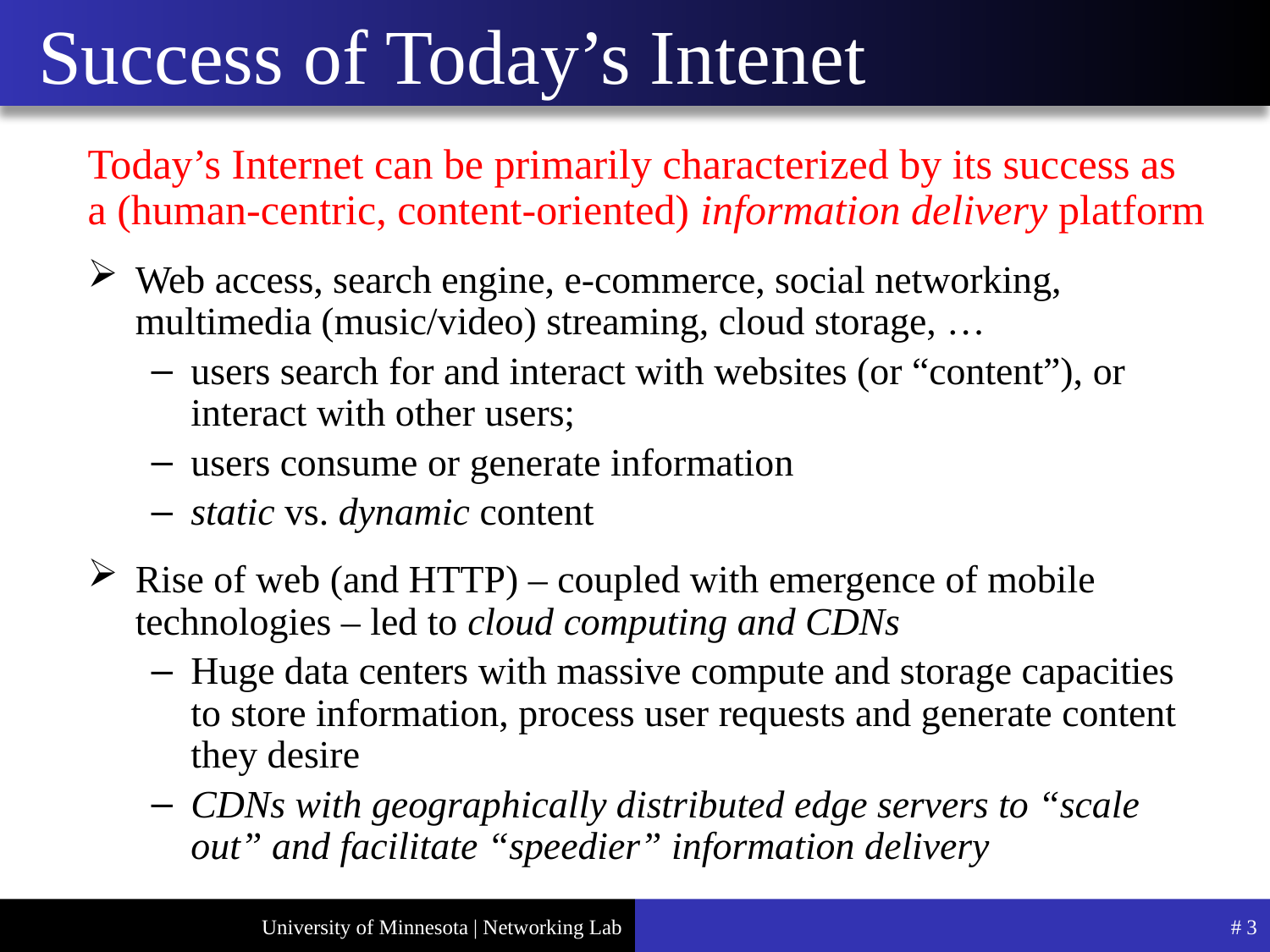

# Success of Today’s Intenet
Today’s Internet can be primarily characterized by its success as a (human-centric, content-oriented) information delivery platform

Web access, search engine, e-commerce, social networking, multimedia (music/video) streaming, cloud storage, …
users search for and interact with websites (or “content”), or interact with other users;
users consume or generate information
static vs. dynamic content

Rise of web (and HTTP) – coupled with emergence of mobile technologies – led to cloud computing and CDNs
Huge data centers with massive compute and storage capacities to store information, process user requests and generate content they desire
CDNs with geographically distributed edge servers to “scale out” and facilitate “speedier” information delivery
# 3